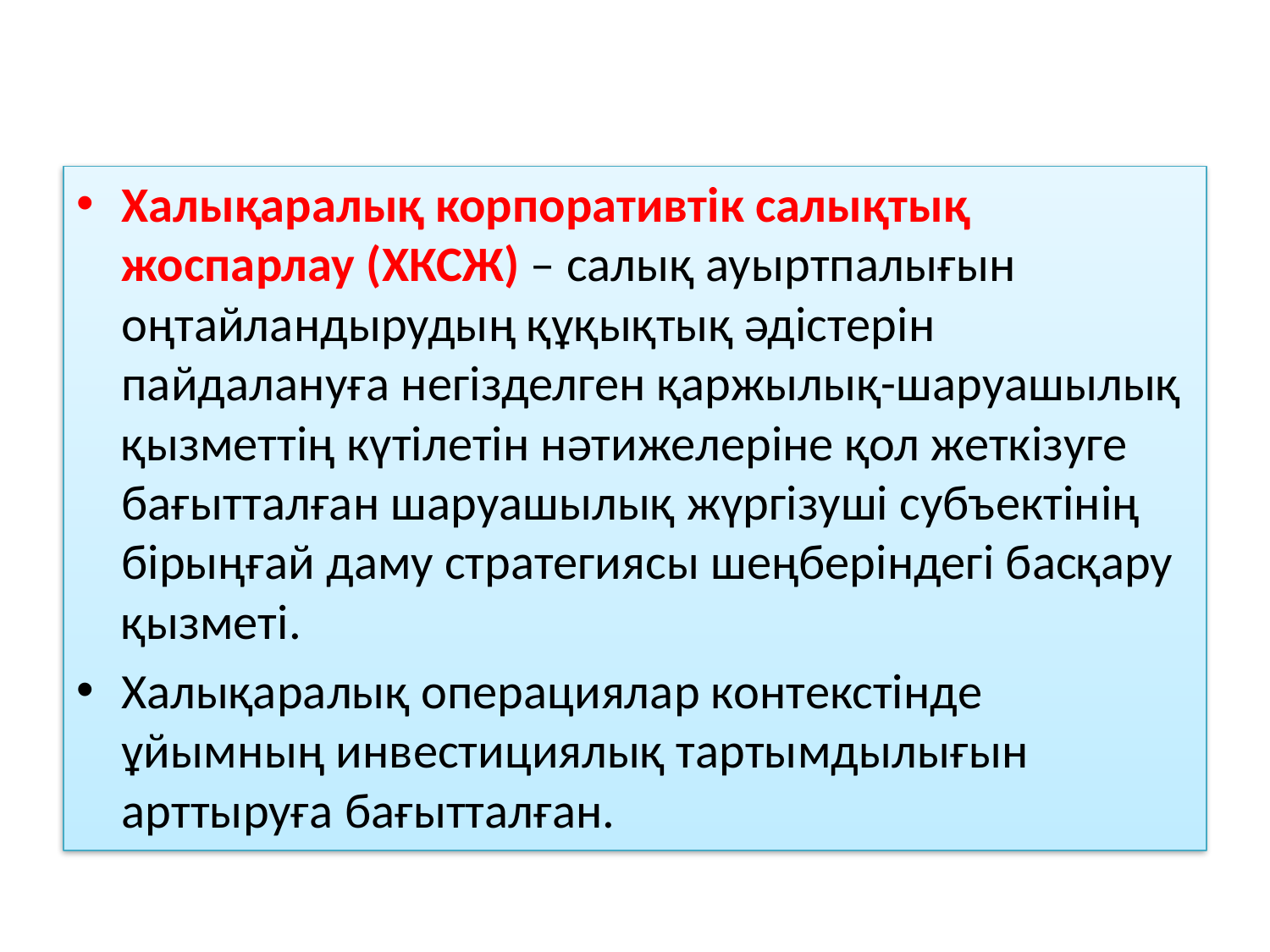

Халықаралық корпоративтік салықтық жоспарлау (ХКСЖ) – салық ауыртпалығын оңтайландырудың құқықтық әдістерін пайдалануға негізделген қаржылық-шаруашылық қызметтің күтілетін нәтижелеріне қол жеткізуге бағытталған шаруашылық жүргізуші субъектінің бірыңғай даму стратегиясы шеңберіндегі басқару қызметі.
Халықаралық операциялар контекстінде ұйымның инвестициялық тартымдылығын арттыруға бағытталған.